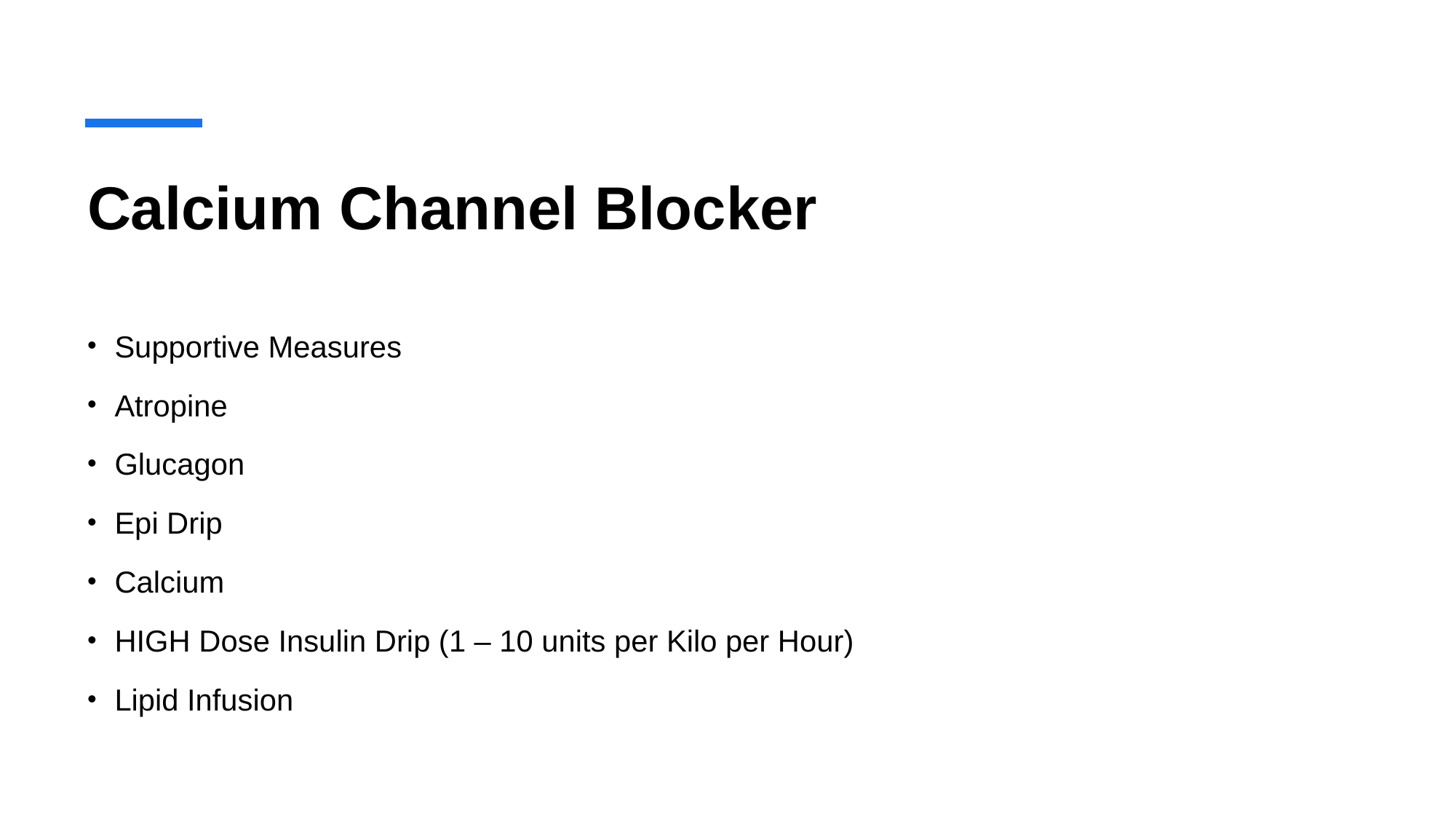

# Calcium Channel Blocker
Supportive Measures
Atropine
Glucagon
Epi Drip
Calcium
HIGH Dose Insulin Drip (1 – 10 units per Kilo per Hour)
Lipid Infusion